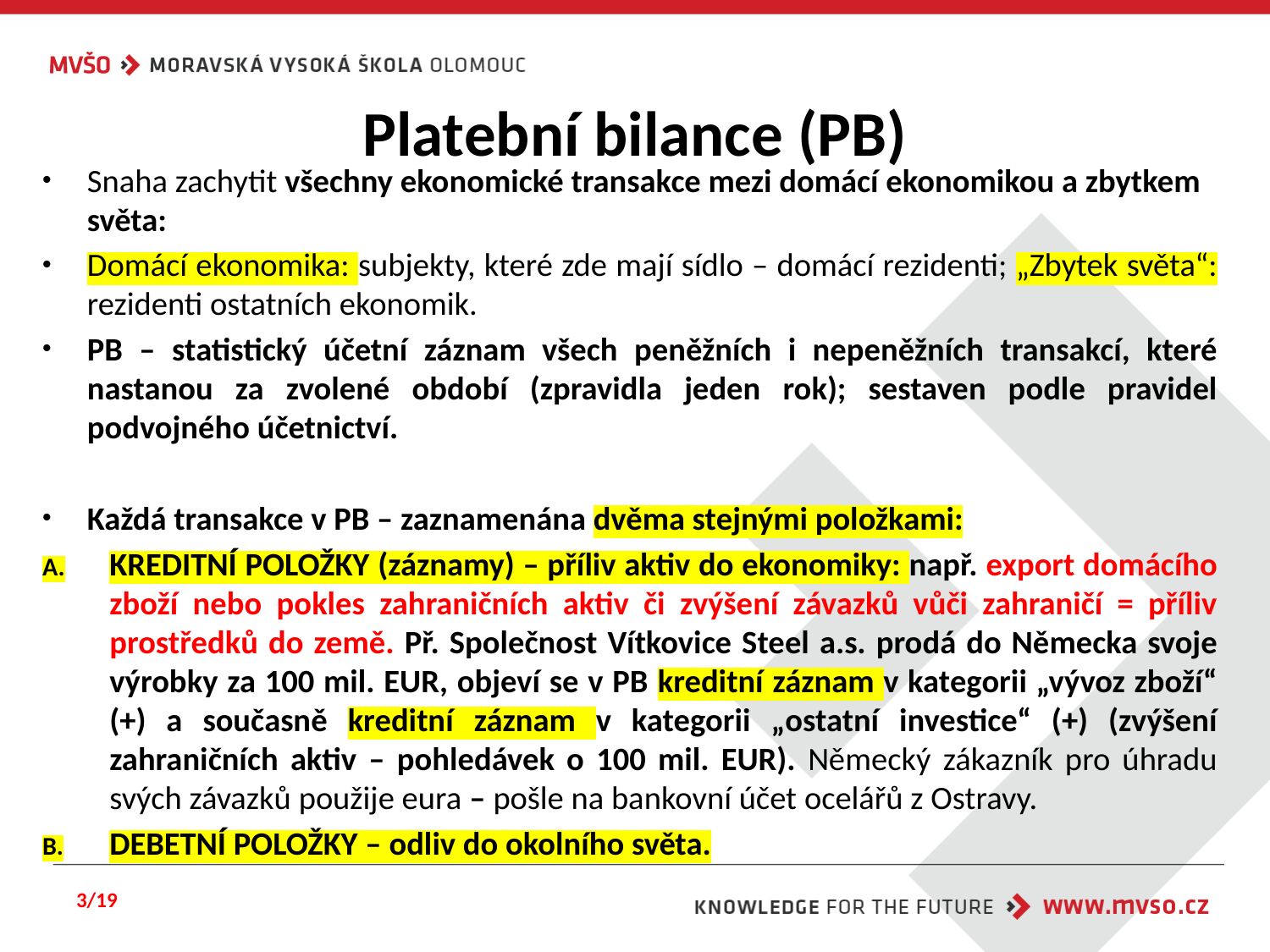

# Platební bilance (PB)
Snaha zachytit všechny ekonomické transakce mezi domácí ekonomikou a zbytkem světa:
Domácí ekonomika: subjekty, které zde mají sídlo – domácí rezidenti; „Zbytek světa“: rezidenti ostatních ekonomik.
PB – statistický účetní záznam všech peněžních i nepeněžních transakcí, které nastanou za zvolené období (zpravidla jeden rok); sestaven podle pravidel podvojného účetnictví.

Každá transakce v PB – zaznamenána dvěma stejnými položkami:
KREDITNÍ POLOŽKY (záznamy) – příliv aktiv do ekonomiky: např. export domácího zboží nebo pokles zahraničních aktiv či zvýšení závazků vůči zahraničí = příliv prostředků do země. Př. Společnost Vítkovice Steel a.s. prodá do Německa svoje výrobky za 100 mil. EUR, objeví se v PB kreditní záznam v kategorii „vývoz zboží“ (+) a současně kreditní záznam v kategorii „ostatní investice“ (+) (zvýšení zahraničních aktiv – pohledávek o 100 mil. EUR). Německý zákazník pro úhradu svých závazků použije eura – pošle na bankovní účet ocelářů z Ostravy.
DEBETNÍ POLOŽKY – odliv do okolního světa.
3/19